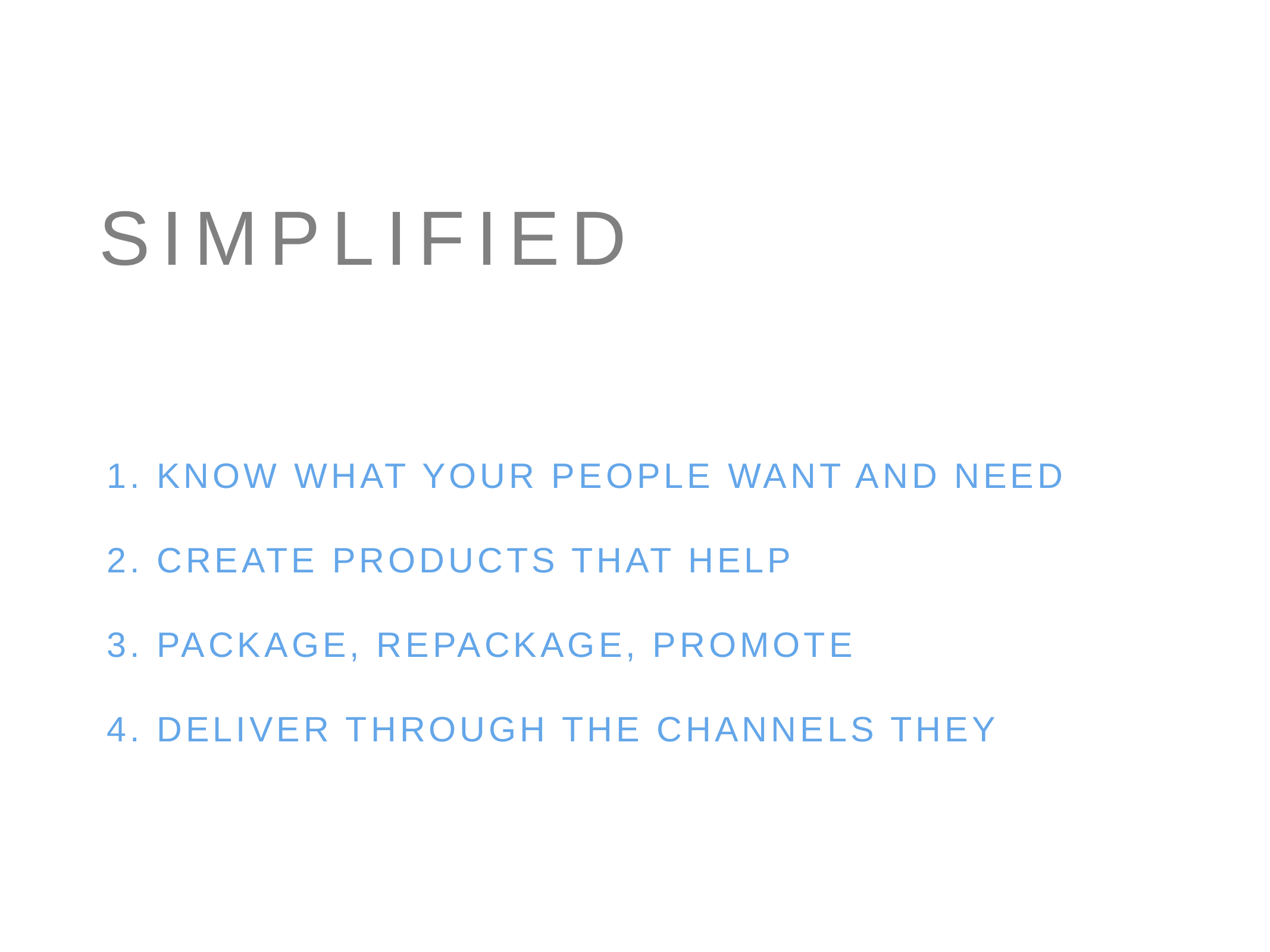

# simplified
1. Know what your people want and need
2. Create products that help
3. Package, repackage, promote
4. Deliver through the channels they